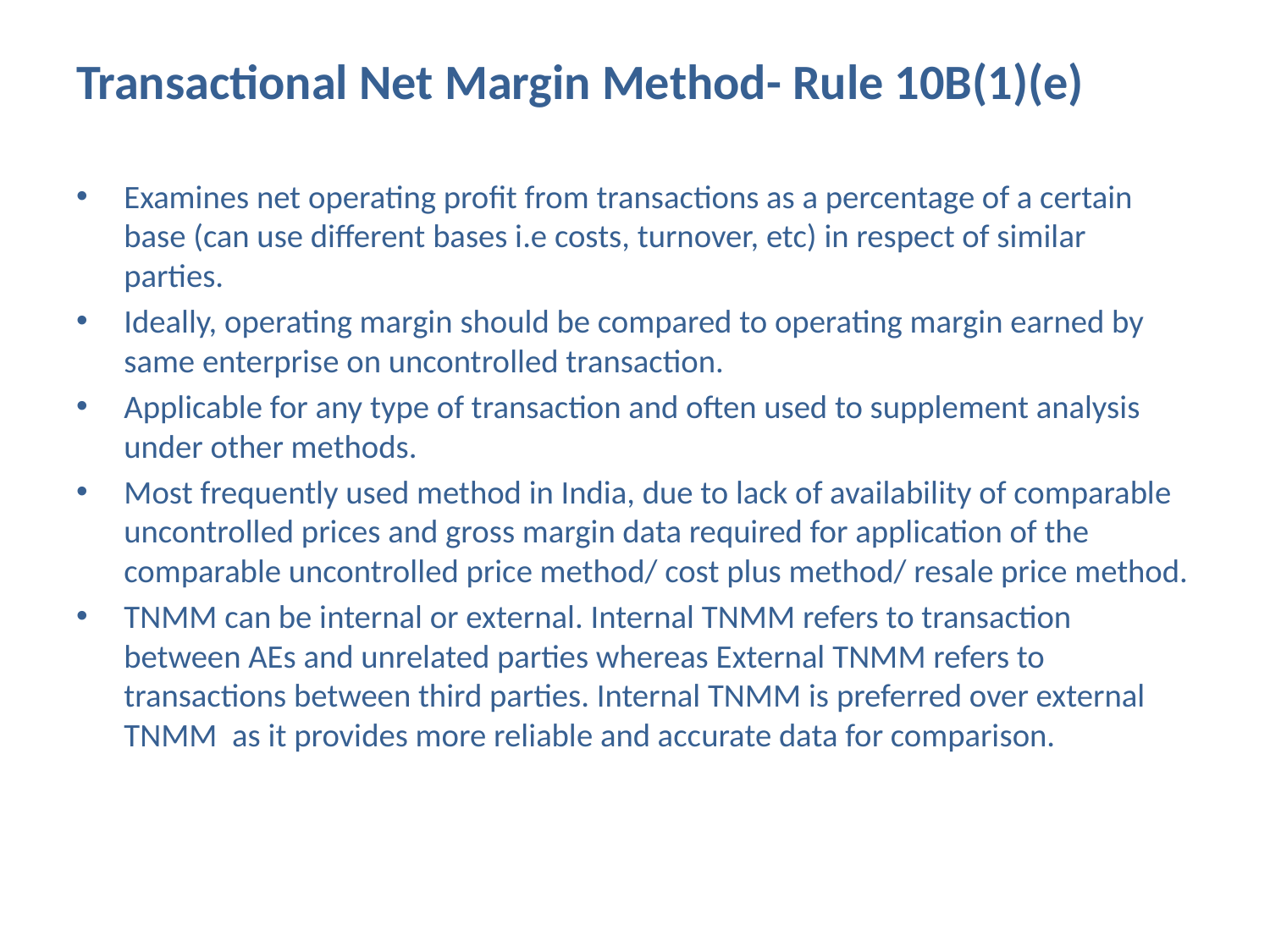

# Transactional Net Margin Method- Rule 10B(1)(e)
Examines net operating profit from transactions as a percentage of a certain base (can use different bases i.e costs, turnover, etc) in respect of similar parties.
Ideally, operating margin should be compared to operating margin earned by same enterprise on uncontrolled transaction.
Applicable for any type of transaction and often used to supplement analysis under other methods.
Most frequently used method in India, due to lack of availability of comparable uncontrolled prices and gross margin data required for application of the comparable uncontrolled price method/ cost plus method/ resale price method.
TNMM can be internal or external. Internal TNMM refers to transaction between AEs and unrelated parties whereas External TNMM refers to transactions between third parties. Internal TNMM is preferred over external TNMM  as it provides more reliable and accurate data for comparison.